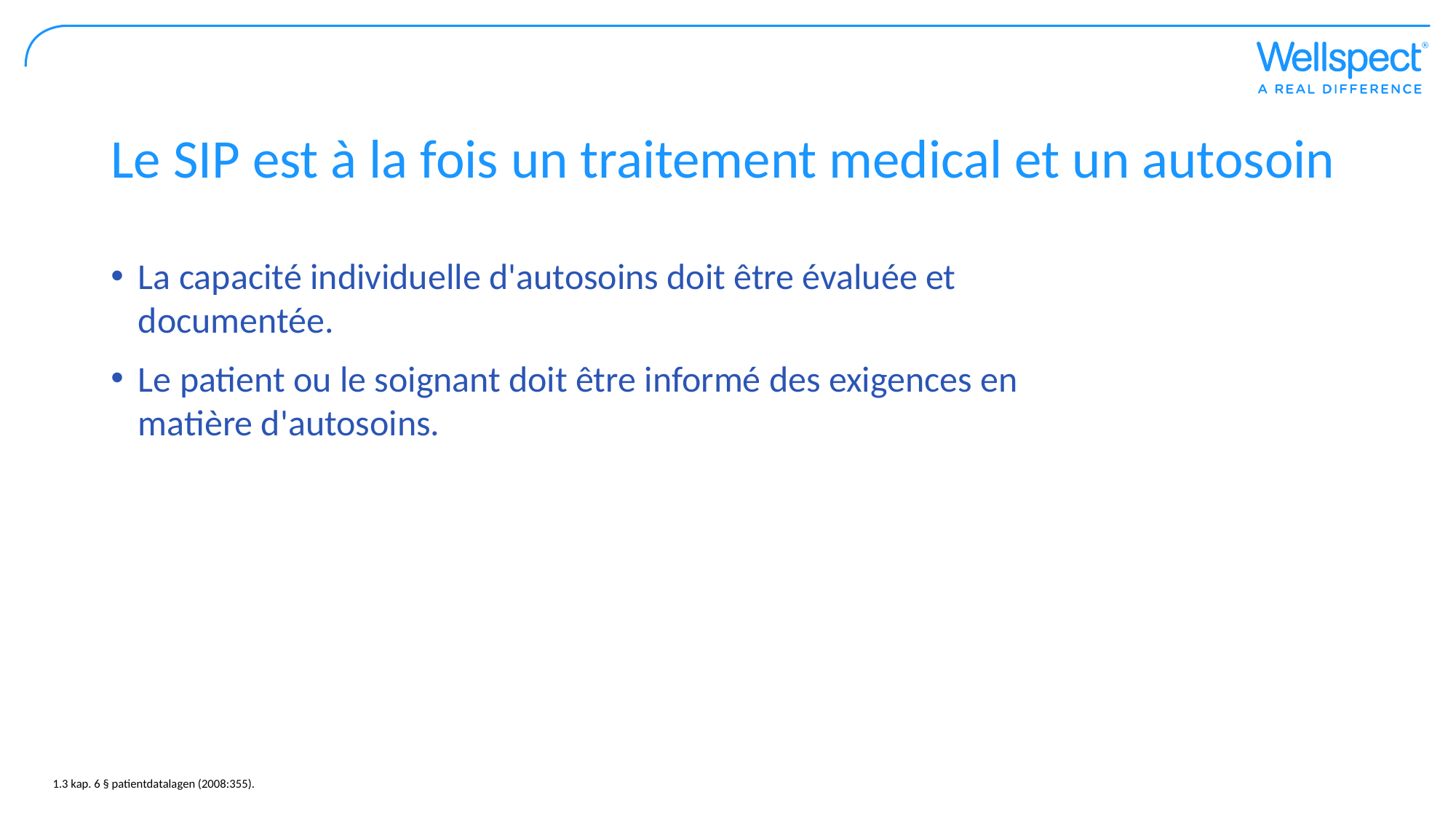

# Le SIP est à la fois un traitement medical et un autosoin
La capacité individuelle d'autosoins doit être évaluée et documentée.
Le patient ou le soignant doit être informé des exigences en matière d'autosoins.
1.3 kap. 6 § patientdatalagen (2008:355).